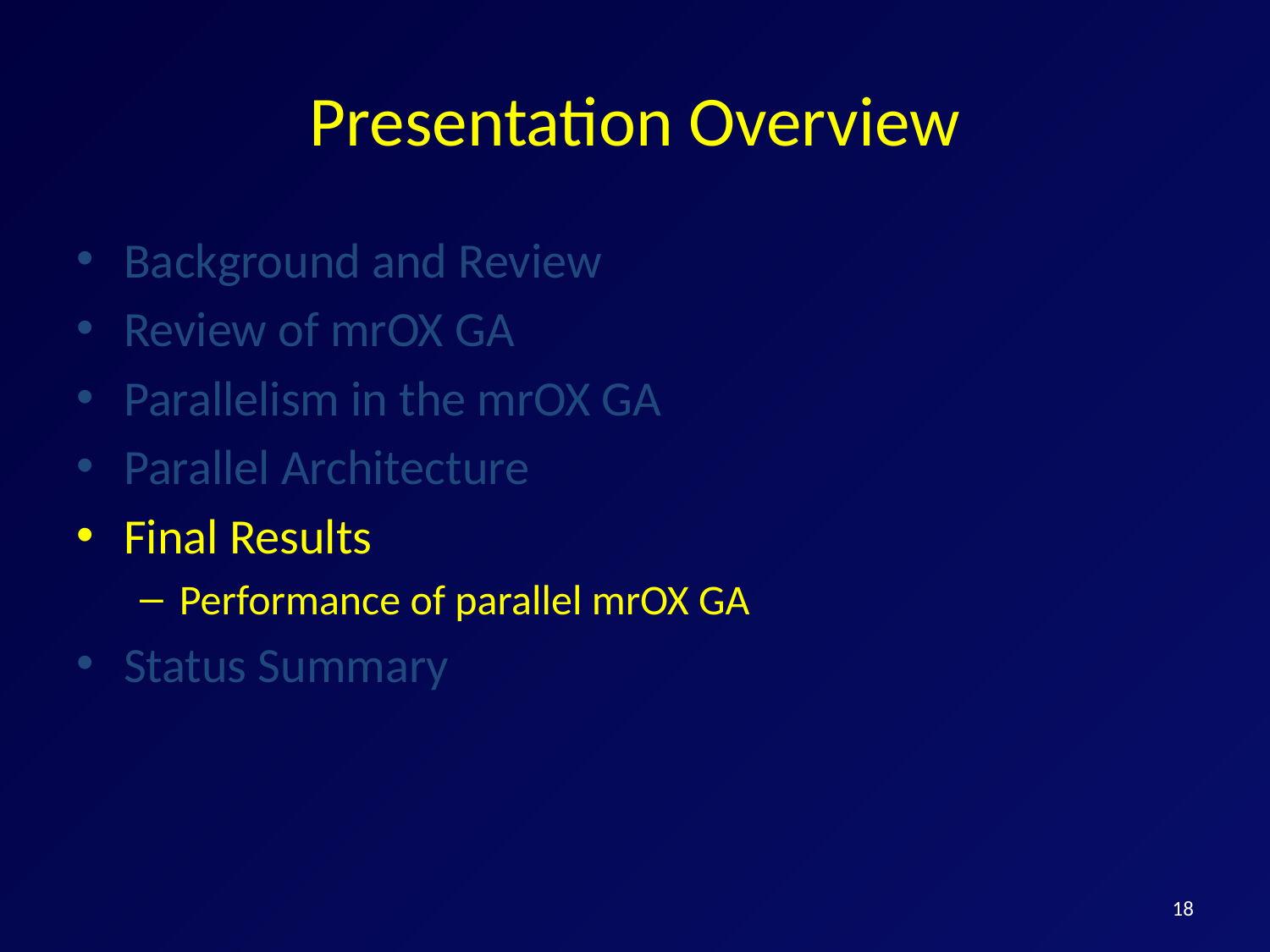

# Presentation Overview
Background and Review
Review of mrOX GA
Parallelism in the mrOX GA
Parallel Architecture
Final Results
Performance of parallel mrOX GA
Status Summary
18